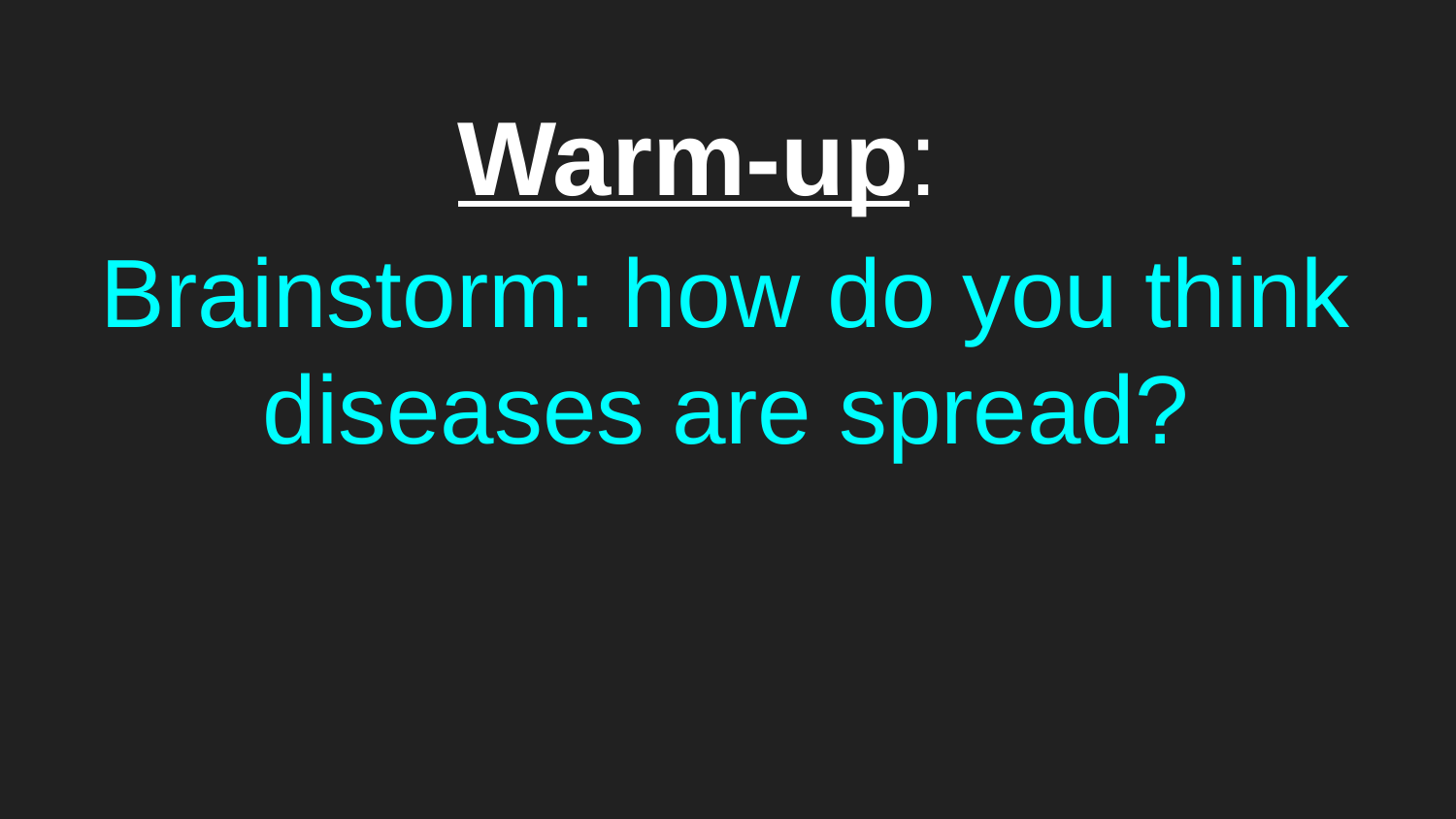

# Warm-up:
Brainstorm: how do you think diseases are spread?